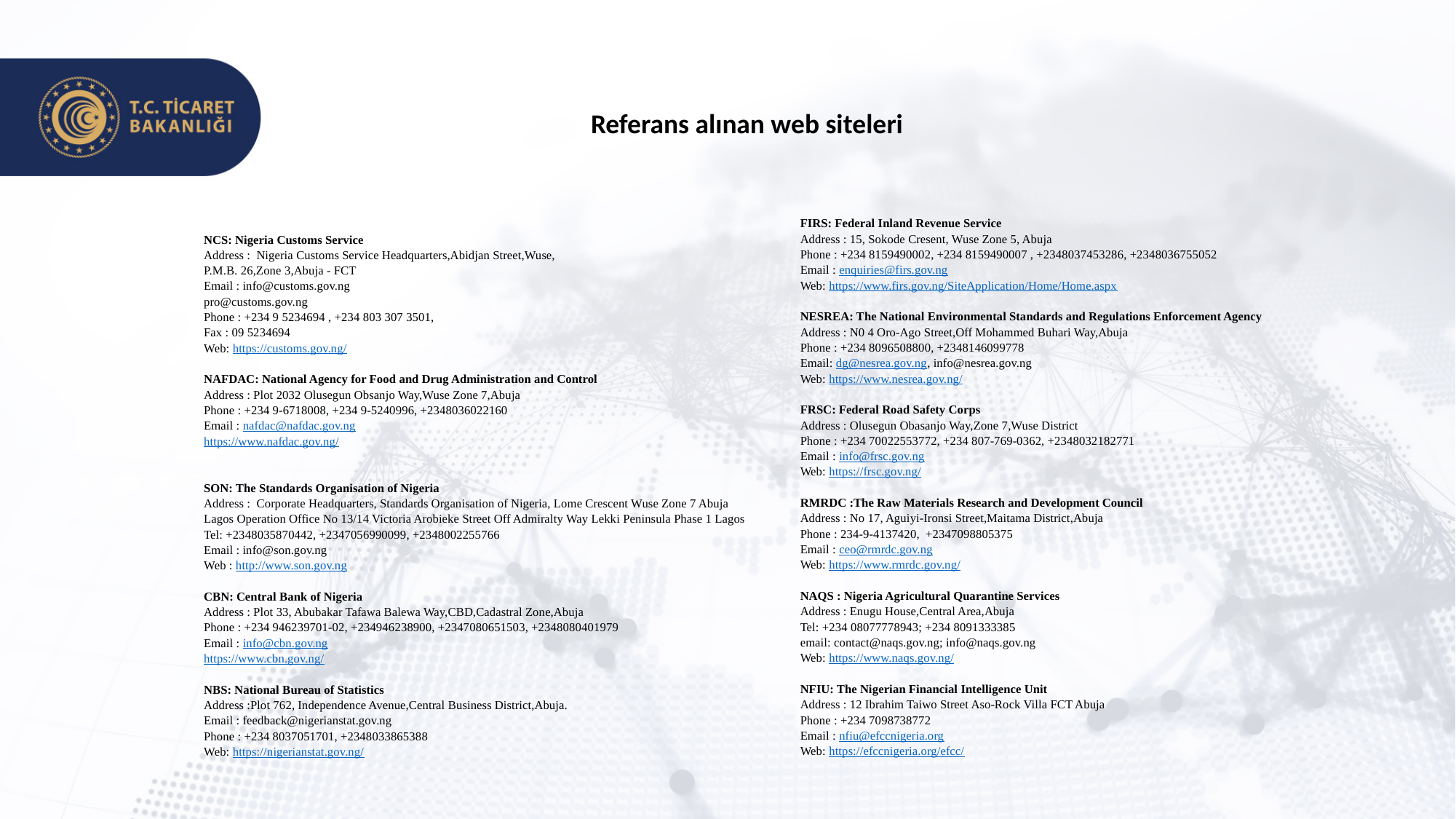

Referans alınan web siteleri
FIRS: Federal Inland Revenue Service
Address : 15, Sokode Cresent, Wuse Zone 5, Abuja
Phone : +234 8159490002, +234 8159490007 , +2348037453286, +2348036755052
Email : enquiries@firs.gov.ng
Web: https://www.firs.gov.ng/SiteApplication/Home/Home.aspx

NESREA: The National Environmental Standards and Regulations Enforcement Agency
Address : N0 4 Oro-Ago Street,Off Mohammed Buhari Way,Abuja
Phone : +234 8096508800, +2348146099778
Email: dg@nesrea.gov.ng, info@nesrea.gov.ng
Web: https://www.nesrea.gov.ng/

FRSC: Federal Road Safety Corps
Address : Olusegun Obasanjo Way,Zone 7,Wuse District
Phone : +234 70022553772, +234 807-769-0362, +2348032182771
Email : info@frsc.gov.ng
Web: https://frsc.gov.ng/

RMRDC :The Raw Materials Research and Development Council
Address : No 17, Aguiyi-Ironsi Street,Maitama District,Abuja
Phone : 234-9-4137420,  +2347098805375
Email : ceo@rmrdc.gov.ng
Web: https://www.rmrdc.gov.ng/

NAQS : Nigeria Agricultural Quarantine Services
Address : Enugu House,Central Area,Abuja
Tel: +234 08077778943; +234 8091333385
email: contact@naqs.gov.ng; info@naqs.gov.ng
Web: https://www.naqs.gov.ng/

NFIU: The Nigerian Financial Intelligence Unit
Address : 12 Ibrahim Taiwo Street Aso-Rock Villa FCT Abuja
Phone : +234 7098738772
Email : nfiu@efccnigeria.org
Web: https://efccnigeria.org/efcc/

NCS: Nigeria Customs Service
Address :  Nigeria Customs Service Headquarters,Abidjan Street,Wuse,
P.M.B. 26,Zone 3,Abuja - FCT
Email : info@customs.gov.ng
pro@customs.gov.ng
Phone : +234 9 5234694 , +234 803 307 3501,
Fax : 09 5234694
Web: https://customs.gov.ng/

NAFDAC: National Agency for Food and Drug Administration and Control
Address : Plot 2032 Olusegun Obsanjo Way,Wuse Zone 7,Abuja
Phone : +234 9-6718008, +234 9-5240996, +2348036022160
Email : nafdac@nafdac.gov.ng
https://www.nafdac.gov.ng/

SON: The Standards Organisation of Nigeria
Address :  Corporate Headquarters, Standards Organisation of Nigeria, Lome Crescent Wuse Zone 7 Abuja
Lagos Operation Office No 13/14 Victoria Arobieke Street Off Admiralty Way Lekki Peninsula Phase 1 Lagos
Tel: +2348035870442, +2347056990099, +2348002255766
Email : info@son.gov.ng
Web : http://www.son.gov.ng

CBN: Central Bank of Nigeria
Address : Plot 33, Abubakar Tafawa Balewa Way,CBD,Cadastral Zone,Abuja
Phone : +234 946239701-02, +234946238900, +2347080651503, +2348080401979
Email : info@cbn.gov.ng
https://www.cbn.gov.ng/

NBS: National Bureau of Statistics
Address :Plot 762, Independence Avenue,Central Business District,Abuja.
Email : feedback@nigerianstat.gov.ng
Phone : +234 8037051701, +2348033865388
Web: https://nigerianstat.gov.ng/